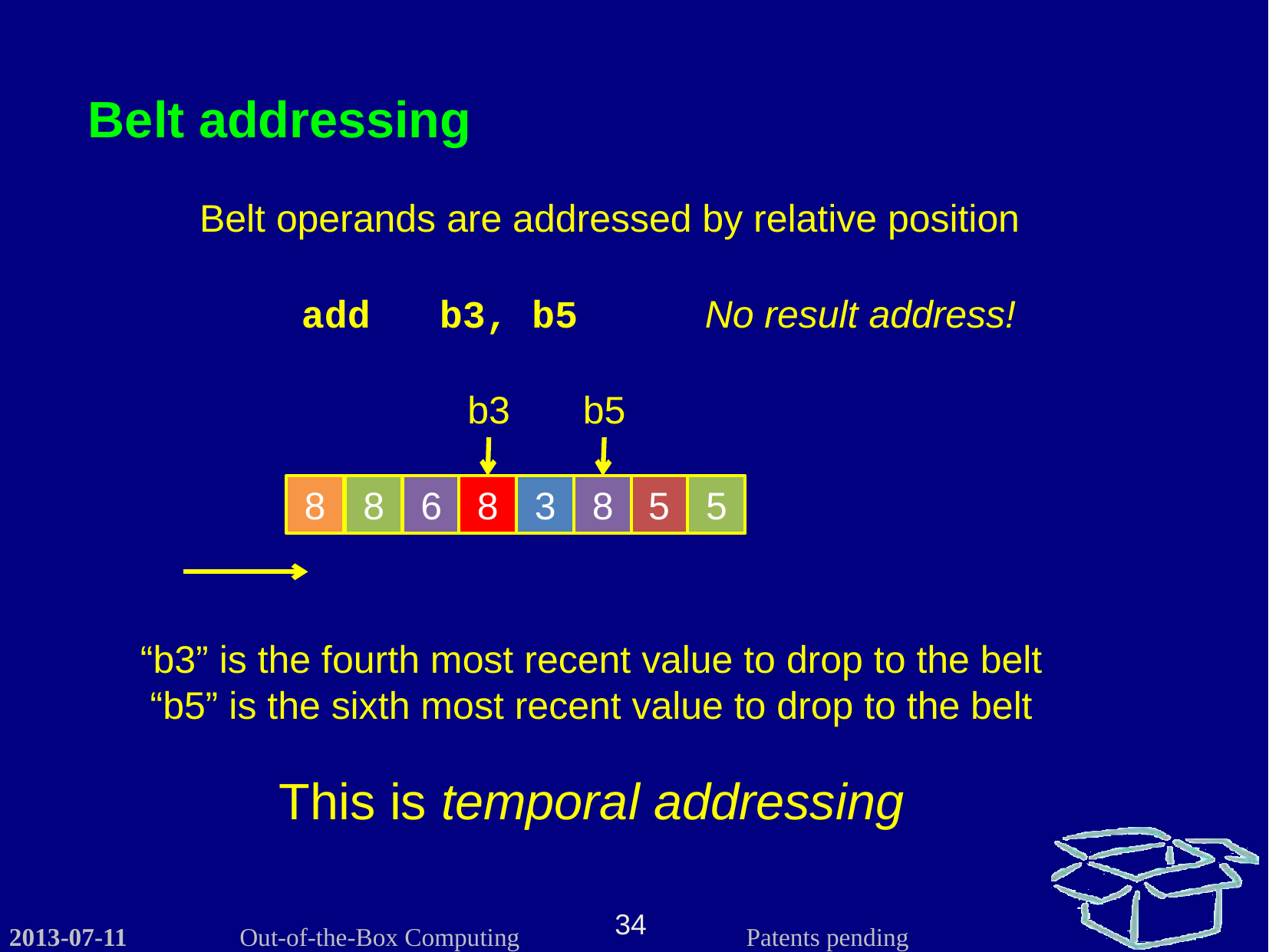

Belt addressing
Belt operands are addressed by relative position
add   b3, b5
No result address!
b3
b5
8
8
6
8
3
8
5
5
“b3” is the fourth most recent value to drop to the belt
“b5” is the sixth most recent value to drop to the belt
This is temporal addressing